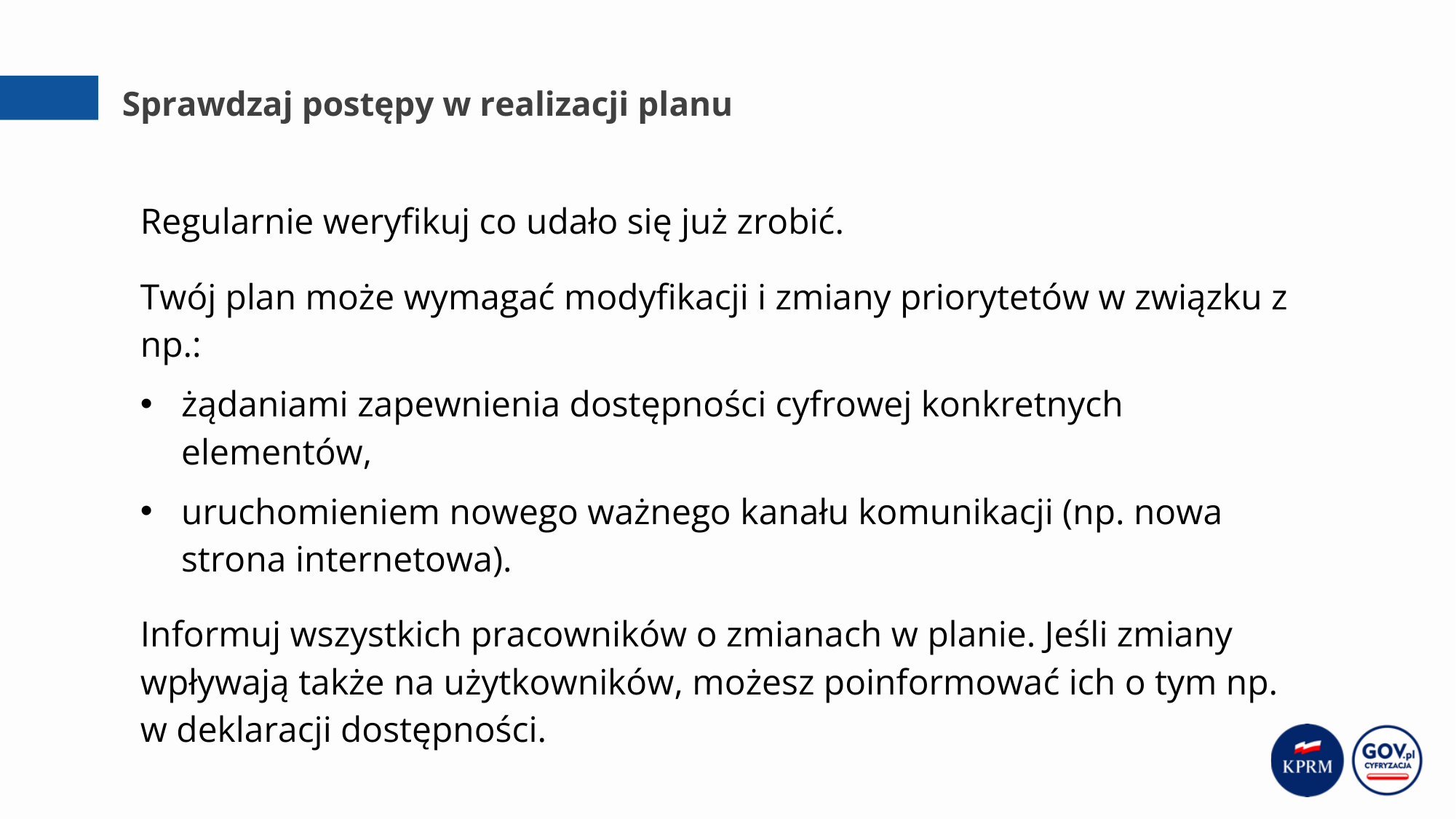

# Sprawdzaj postępy w realizacji planu
Regularnie weryfikuj co udało się już zrobić.
Twój plan może wymagać modyfikacji i zmiany priorytetów w związku z np.:
żądaniami zapewnienia dostępności cyfrowej konkretnych elementów,
uruchomieniem nowego ważnego kanału komunikacji (np. nowa strona internetowa).
Informuj wszystkich pracowników o zmianach w planie. Jeśli zmiany wpływają także na użytkowników, możesz poinformować ich o tym np. w deklaracji dostępności.